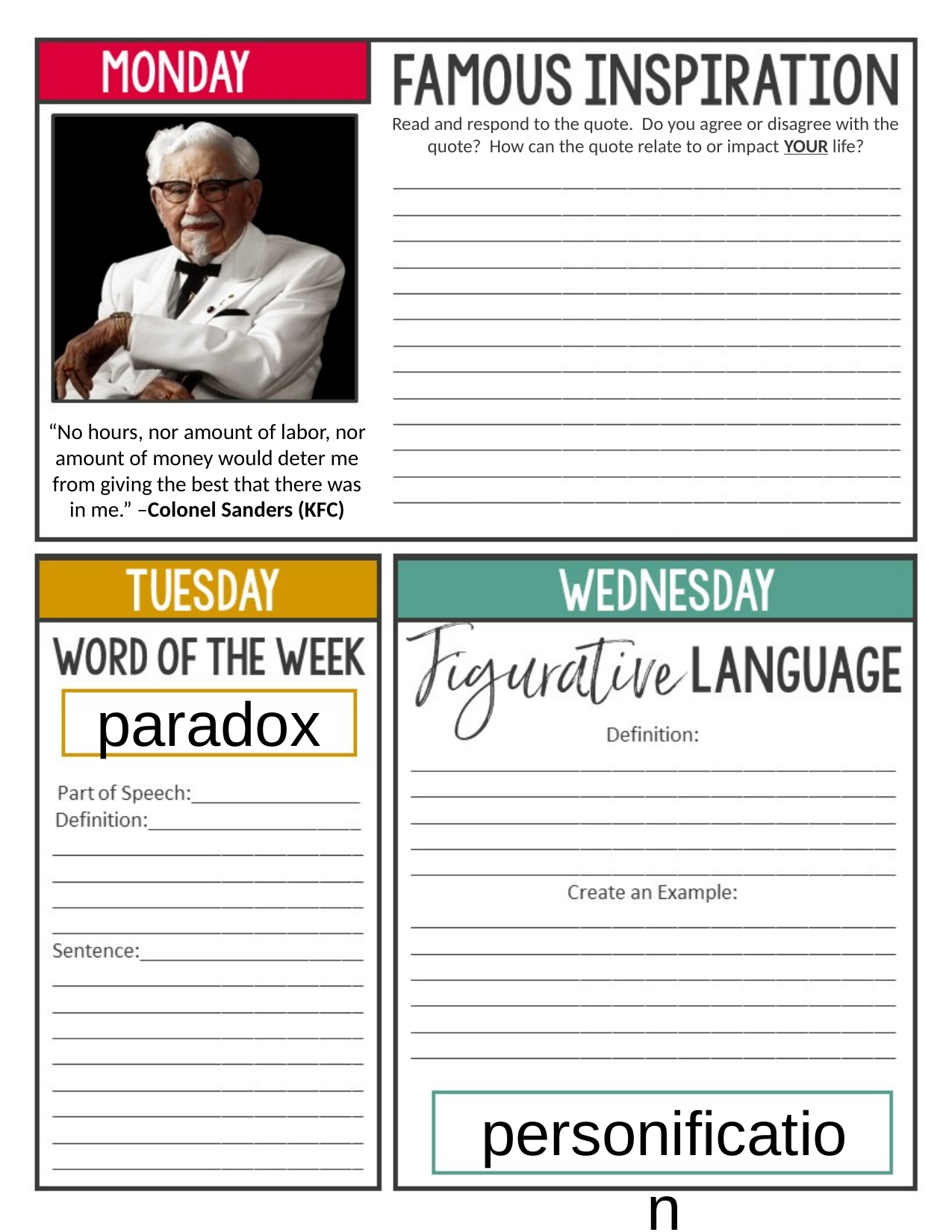

Read and respond to the quote.  Do you agree or disagree with the quote?  How can the quote relate to or impact YOUR life?
“No hours, nor amount of labor, nor amount of money would deter me from giving the best that there was in me.” –Colonel Sanders (KFC)

paradox
personification